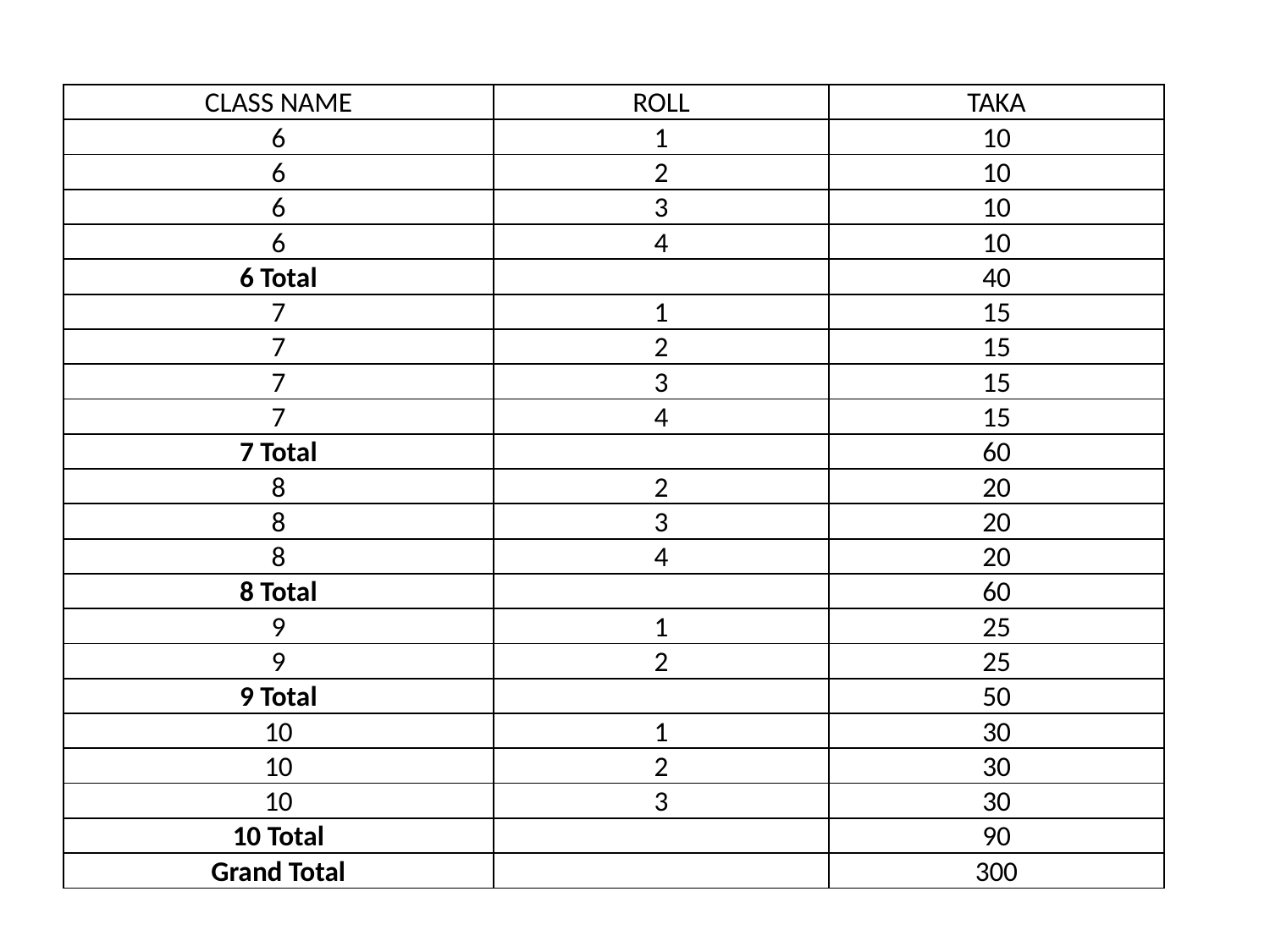

| CLASS NAME | ROLL | TAKA |
| --- | --- | --- |
| 6 | 1 | 10 |
| 6 | 2 | 10 |
| 6 | 3 | 10 |
| 6 | 4 | 10 |
| 6 Total |  | 40 |
| 7 | 1 | 15 |
| 7 | 2 | 15 |
| 7 | 3 | 15 |
| 7 | 4 | 15 |
| 7 Total |  | 60 |
| 8 | 2 | 20 |
| 8 | 3 | 20 |
| 8 | 4 | 20 |
| 8 Total |  | 60 |
| 9 | 1 | 25 |
| 9 | 2 | 25 |
| 9 Total |  | 50 |
| 10 | 1 | 30 |
| 10 | 2 | 30 |
| 10 | 3 | 30 |
| 10 Total |  | 90 |
| Grand Total |  | 300 |